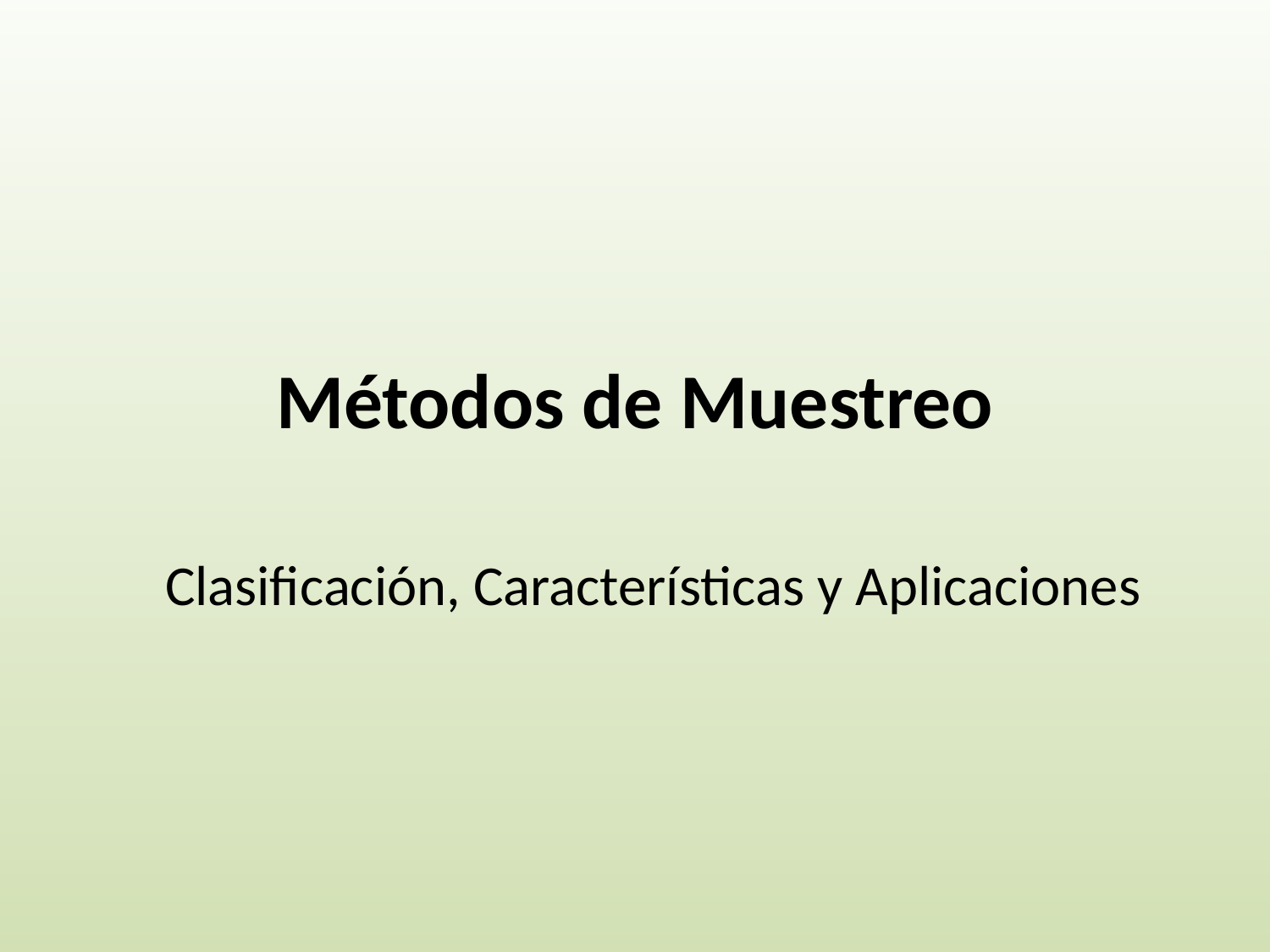

# Métodos de Muestreo
Clasificación, Características y Aplicaciones